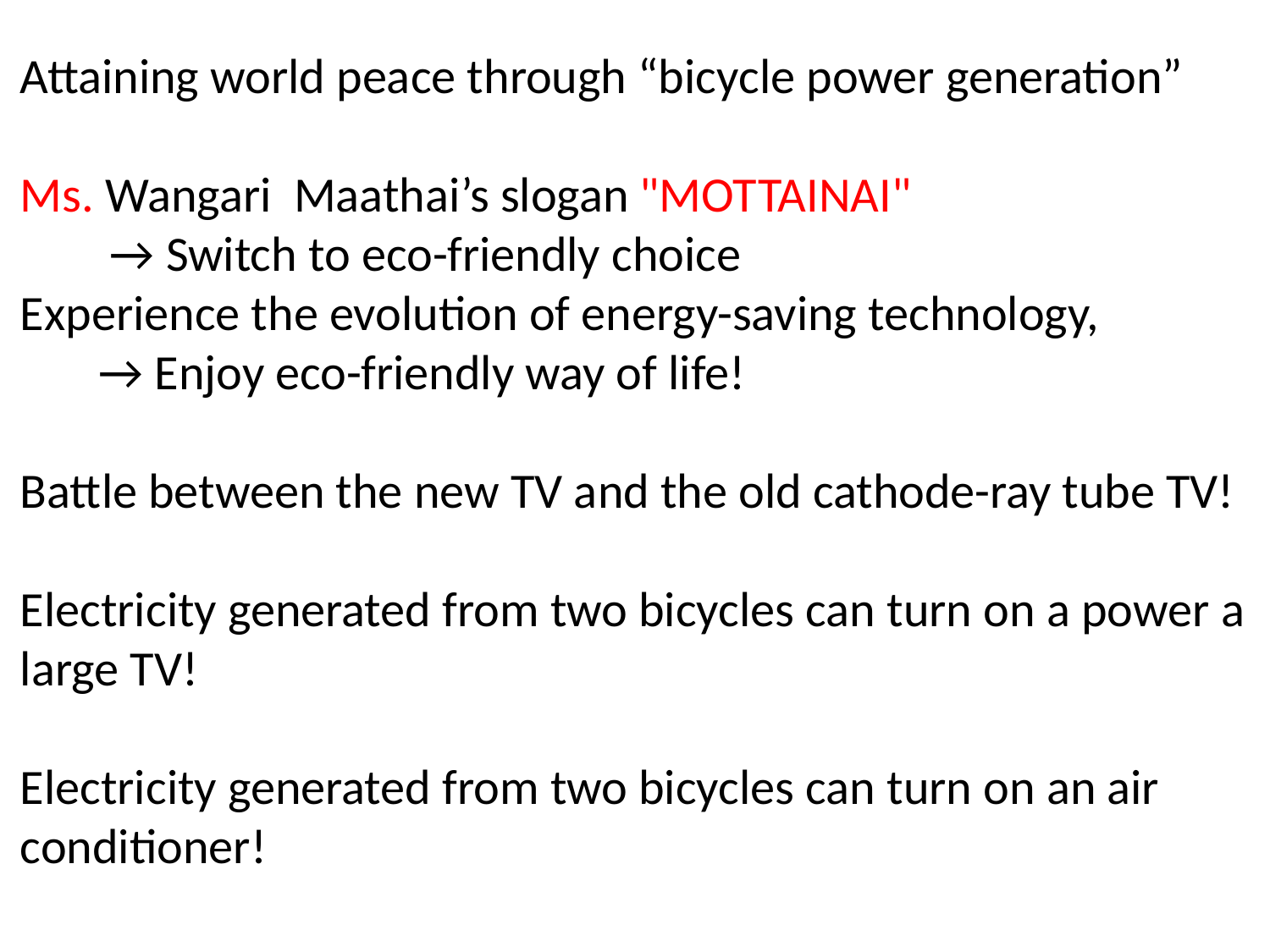

Attaining world peace through “bicycle power generation”
Ms. Wangari  Maathai’s slogan "MOTTAINAI"
        → Switch to eco-friendly choice
Experience the evolution of energy-saving technology,
       → Enjoy eco-friendly way of life!
Battle between the new TV and the old cathode-ray tube TV!
Electricity generated from two bicycles can turn on a power a large TV!
Electricity generated from two bicycles can turn on an air conditioner!